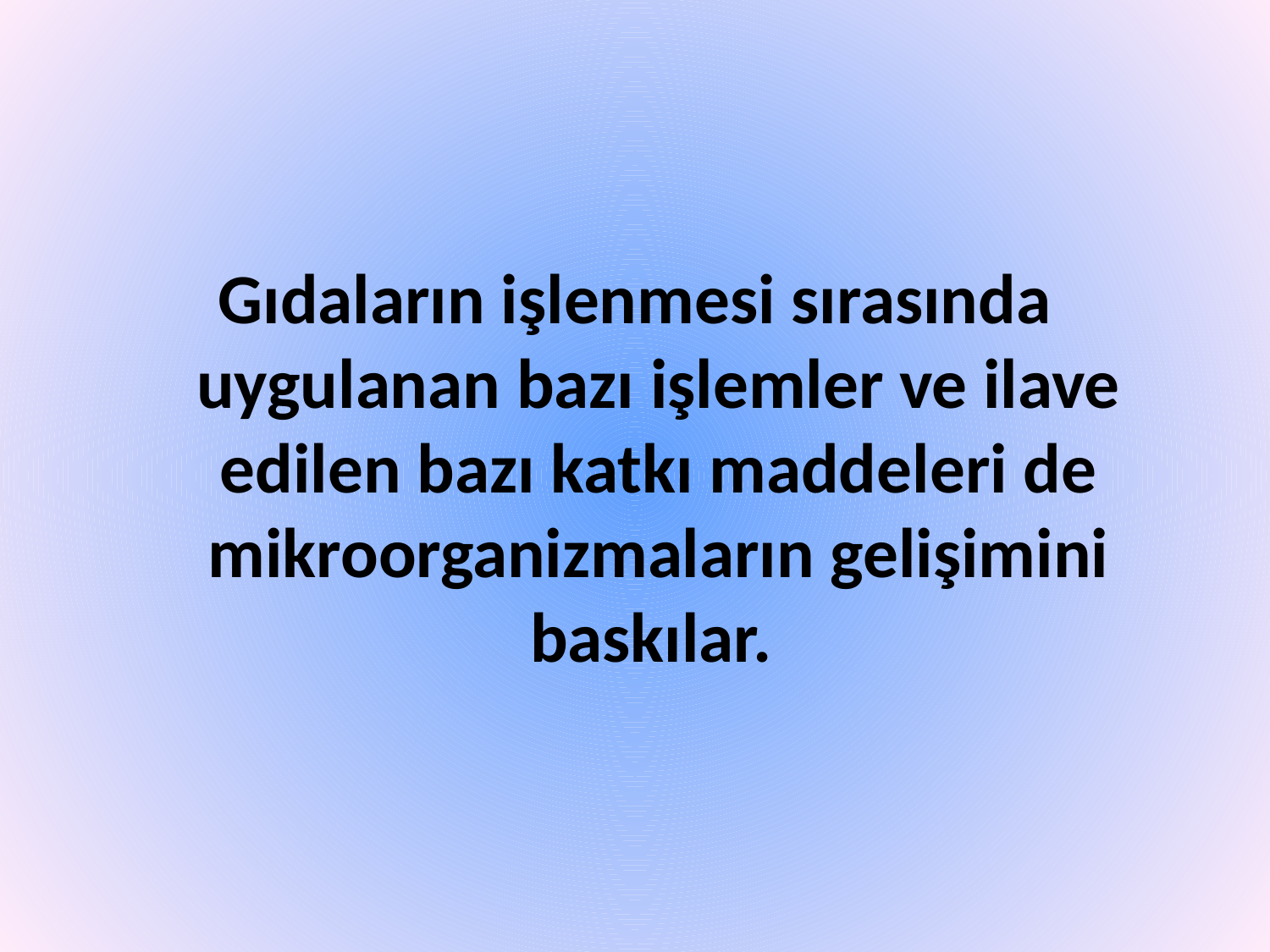

Gıdaların işlenmesi sırasında uygulanan bazı işlemler ve ilave edilen bazı katkı maddeleri de mikroorganizmaların gelişimini baskılar.